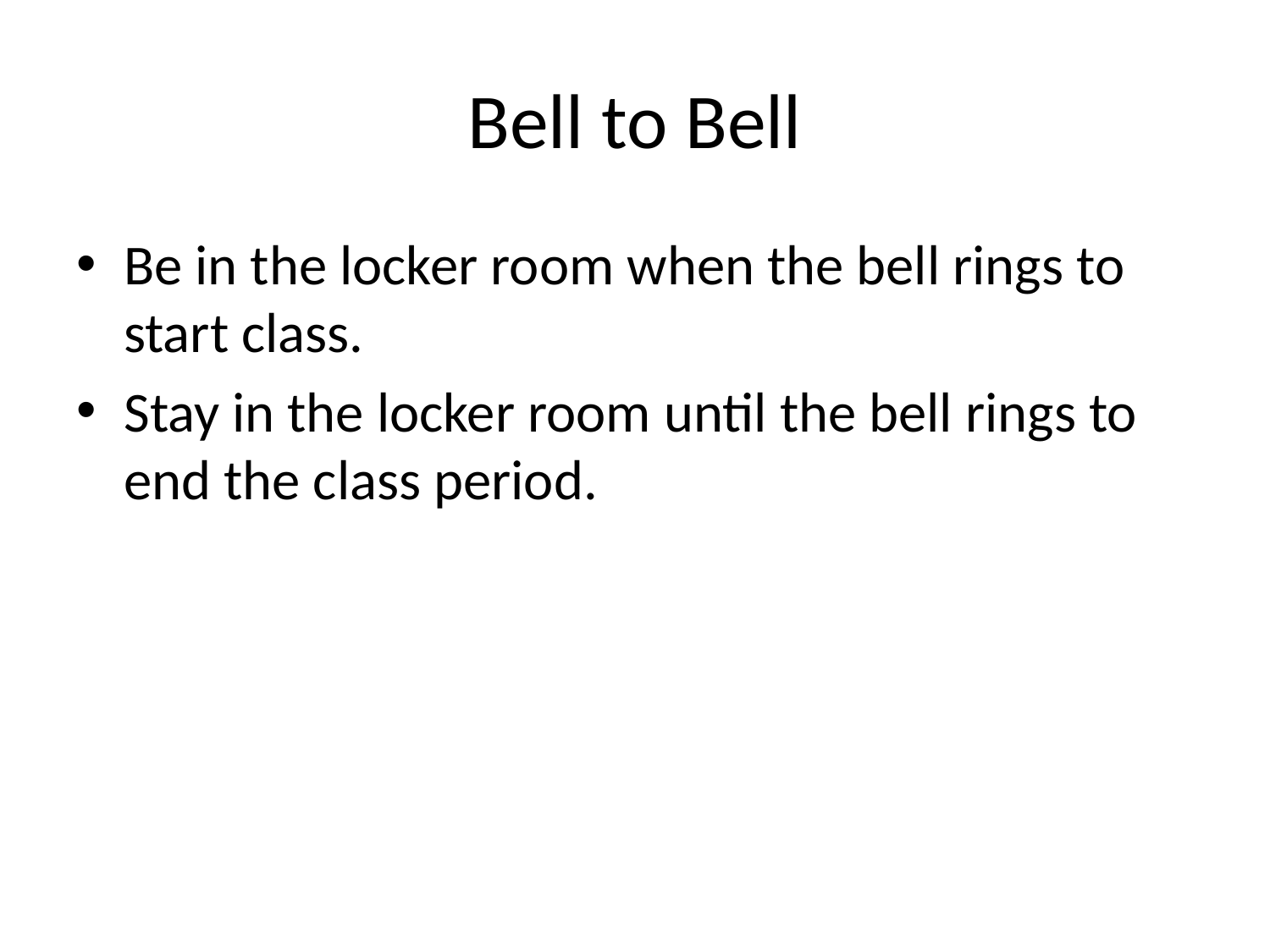

# Bell to Bell
Be in the locker room when the bell rings to start class.
Stay in the locker room until the bell rings to end the class period.